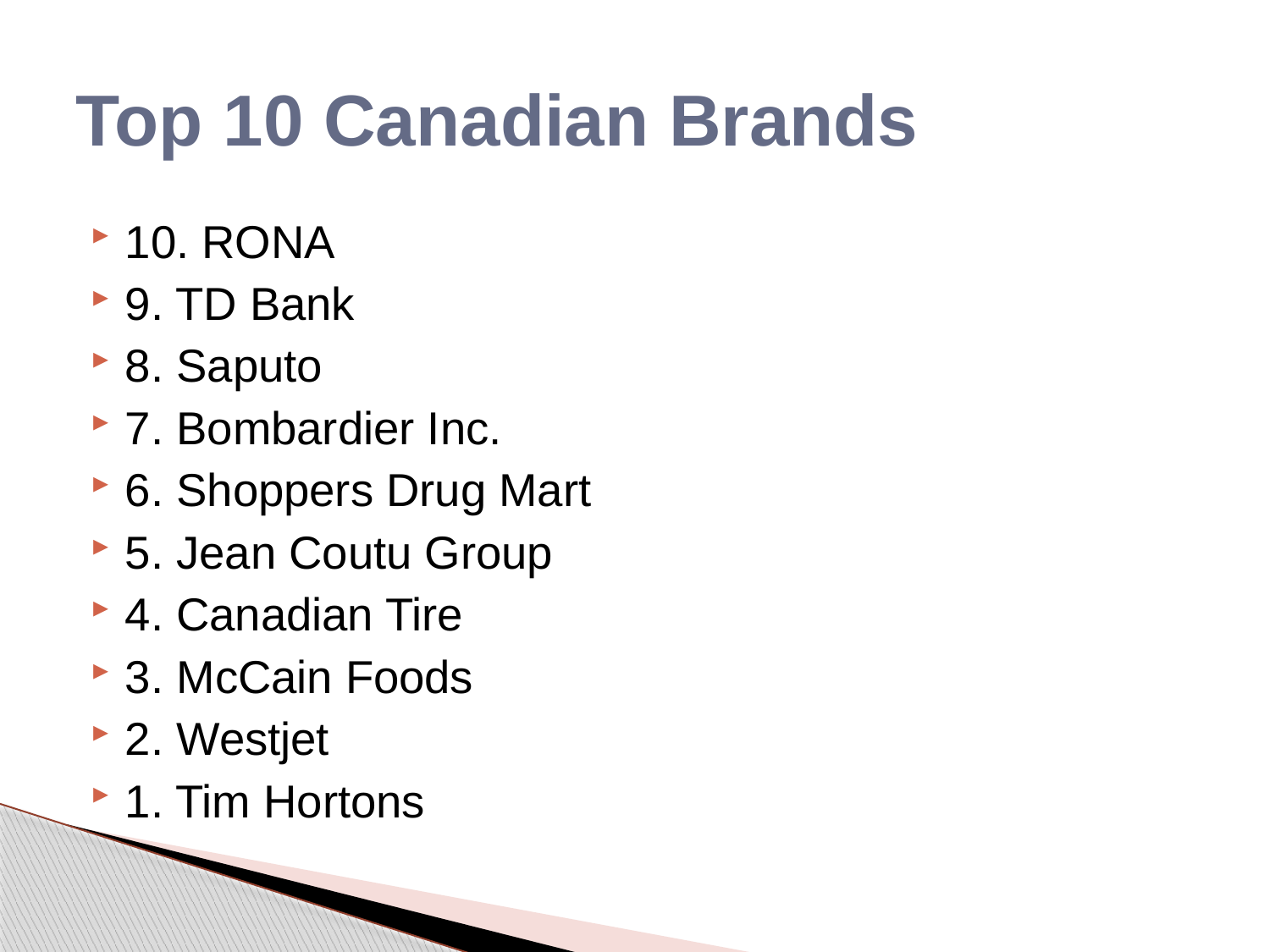

# Top 10 Canadian Brands
10. RONA
9. TD Bank
8. Saputo
7. Bombardier Inc.
6. Shoppers Drug Mart
5. Jean Coutu Group
4. Canadian Tire
3. McCain Foods
2. Westjet
1. Tim Hortons